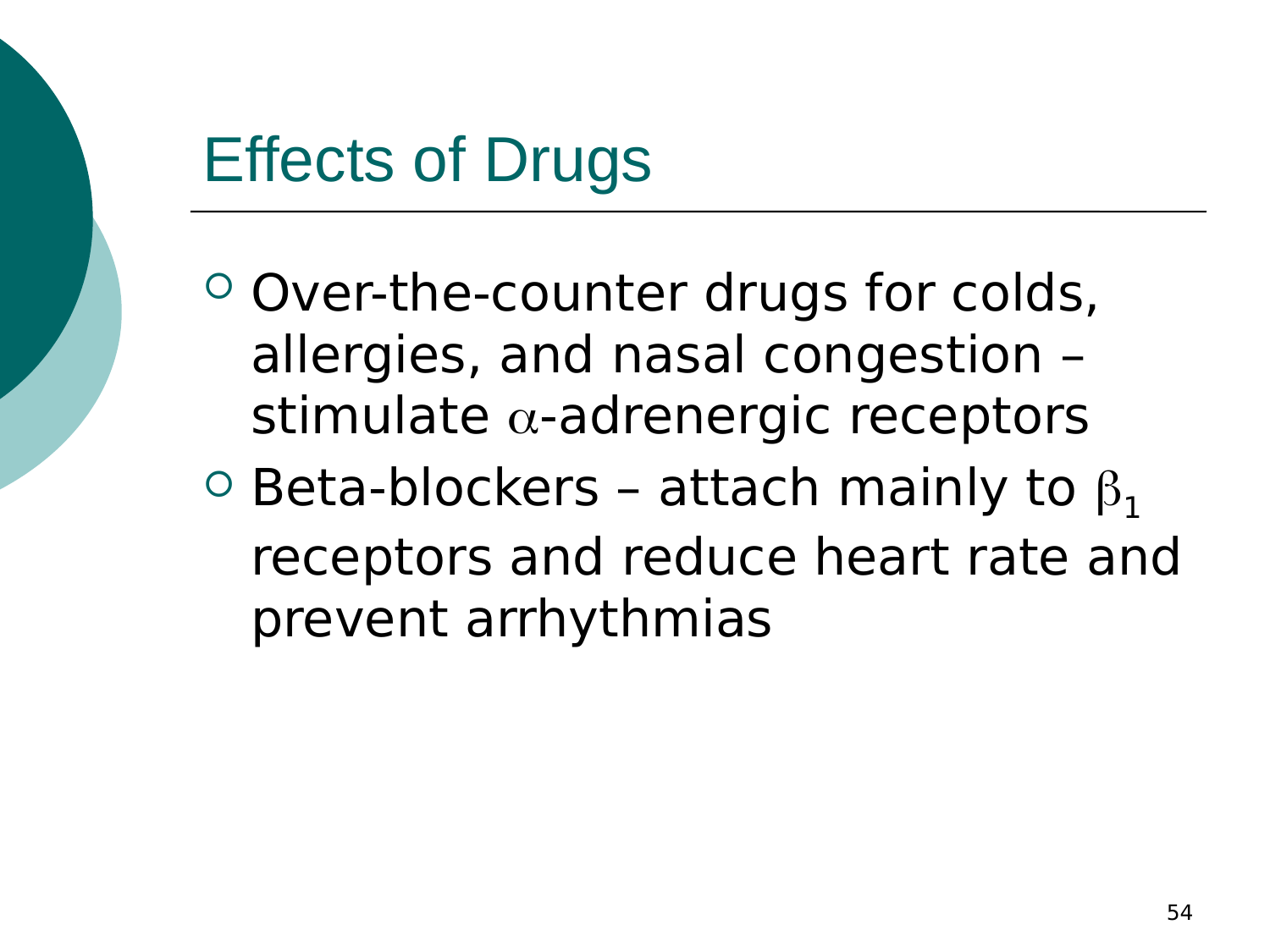

# Effects of Drugs
Over-the-counter drugs for colds, allergies, and nasal congestion – stimulate α-adrenergic receptors
Beta-blockers – attach mainly to β1 receptors and reduce heart rate and prevent arrhythmias

54